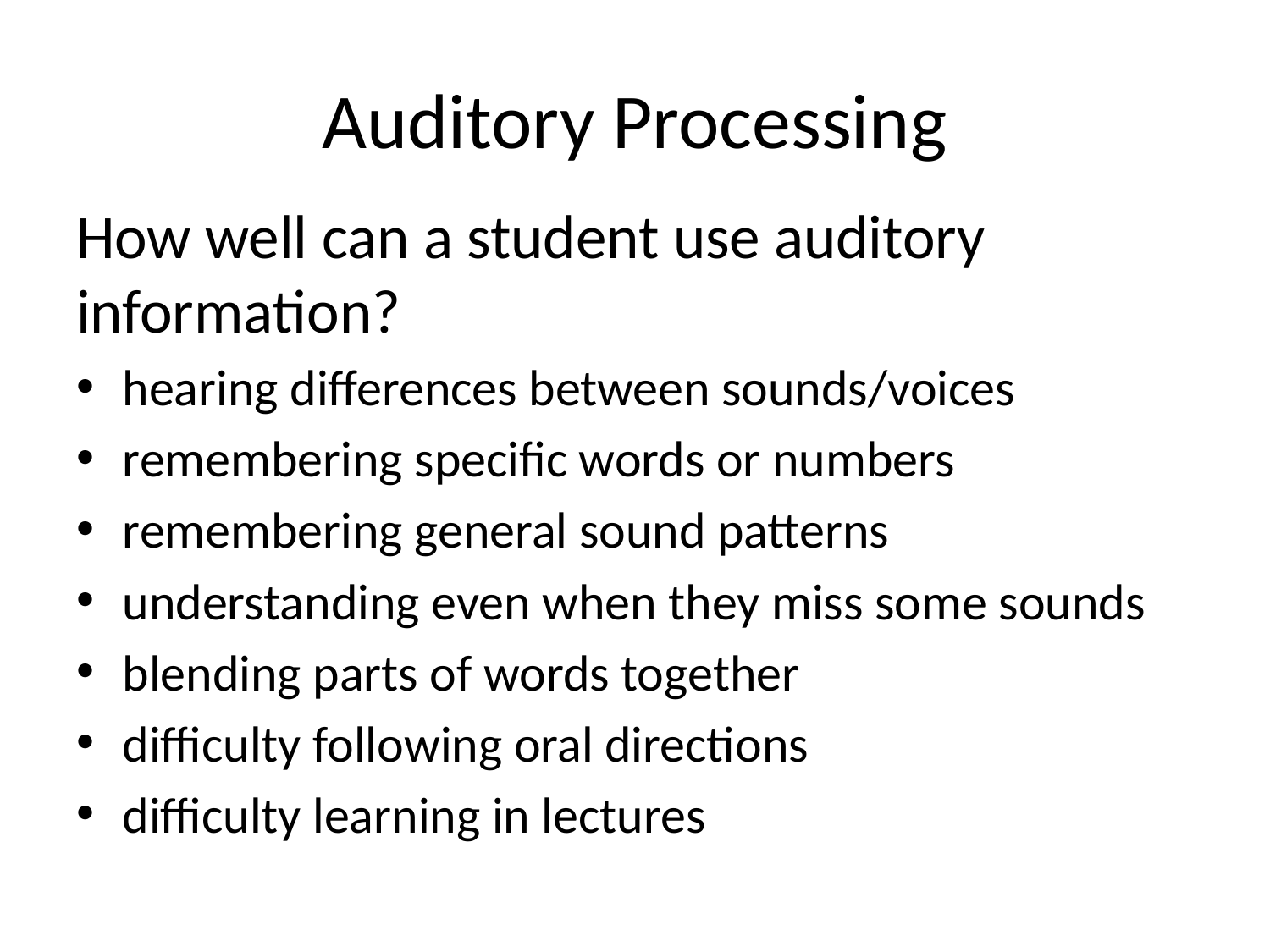

# Auditory Processing
How well can a student use auditory information?
hearing differences between sounds/voices
remembering specific words or numbers
remembering general sound patterns
understanding even when they miss some sounds
blending parts of words together
difficulty following oral directions
difficulty learning in lectures